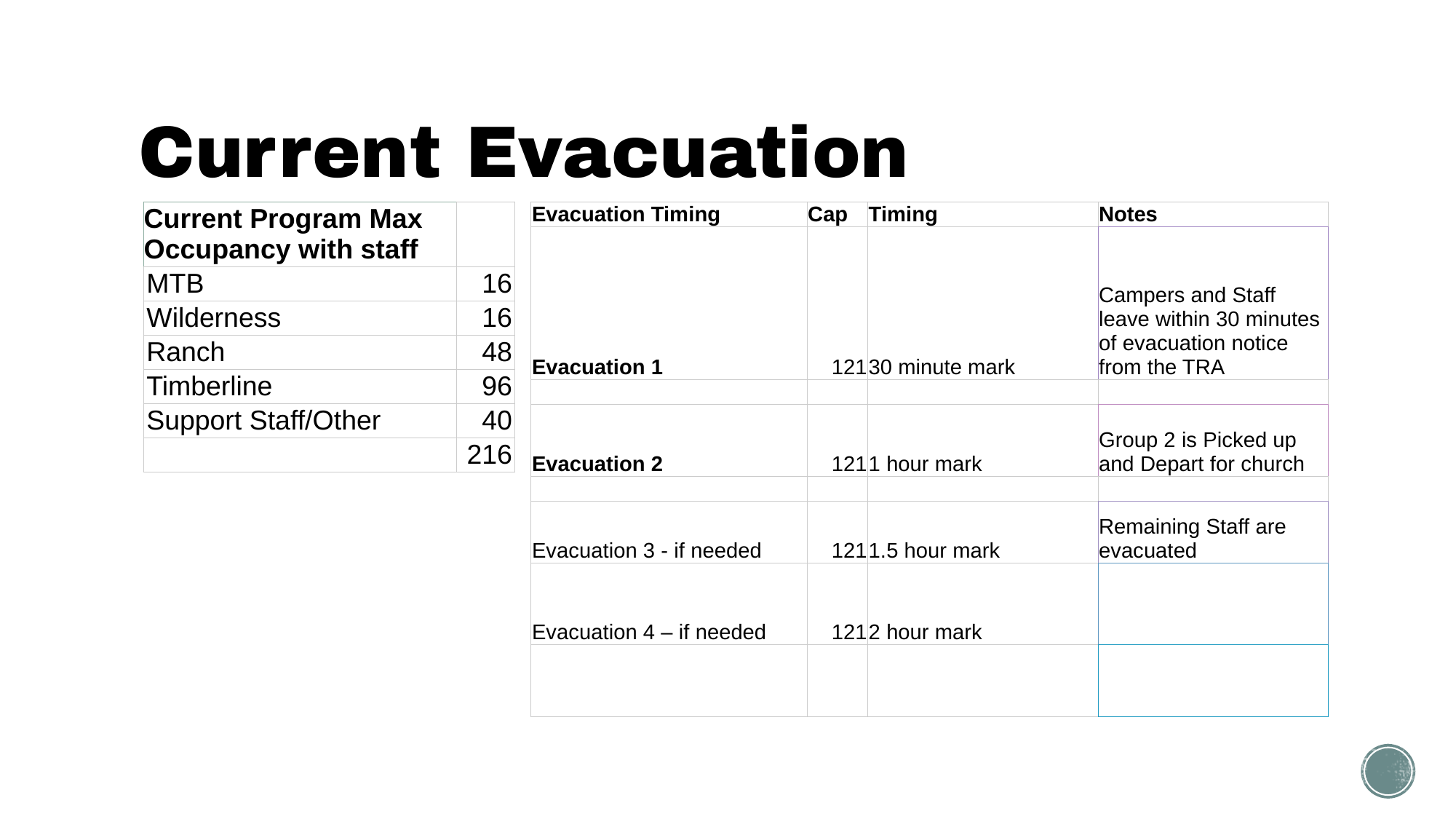

# Current Evacuation
| Current Program Max Occupancy with staff |  |
| --- | --- |
| MTB | 16 |
| Wilderness | 16 |
| Ranch | 48 |
| Timberline | 96 |
| Support Staff/Other | 40 |
|  | 216 |
| Evacuation Timing | Cap | Timing | Notes |
| --- | --- | --- | --- |
| Evacuation 1 | 121 | 30 minute mark | Campers and Staff leave within 30 minutes of evacuation notice from the TRA |
|  |  |  |  |
| Evacuation 2 | 121 | 1 hour mark | Group 2 is Picked up and Depart for church |
|  |  |  |  |
| Evacuation 3 - if needed | 121 | 1.5 hour mark | Remaining Staff are evacuated |
| Evacuation 4 – if needed | 121 | 2 hour mark |  |
|  |  |  |  |